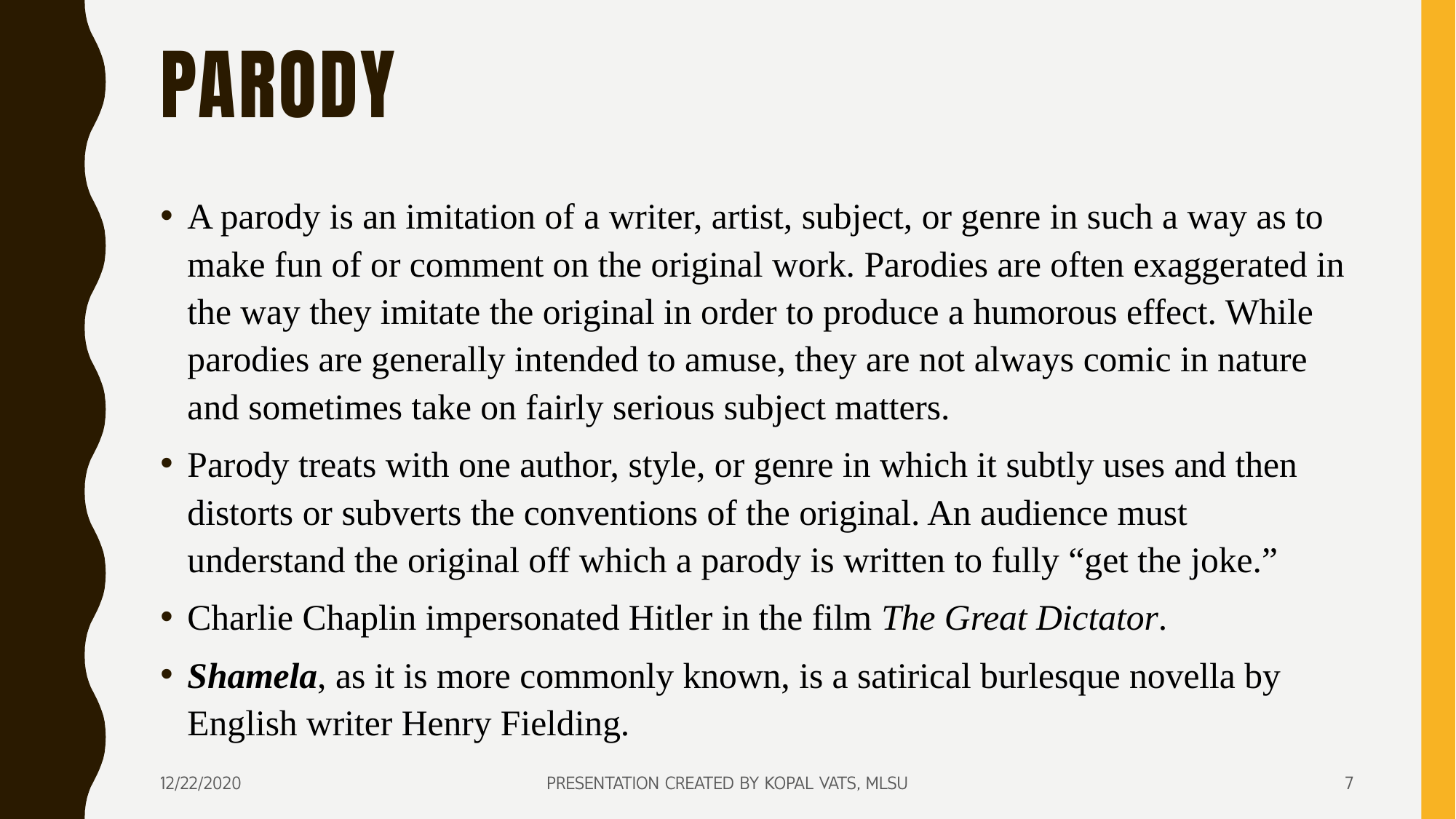

# parody
A parody is an imitation of a writer, artist, subject, or genre in such a way as to make fun of or comment on the original work. Parodies are often exaggerated in the way they imitate the original in order to produce a humorous effect. While parodies are generally intended to amuse, they are not always comic in nature and sometimes take on fairly serious subject matters.
Parody treats with one author, style, or genre in which it subtly uses and then distorts or subverts the conventions of the original. An audience must understand the original off which a parody is written to fully “get the joke.”
Charlie Chaplin impersonated Hitler in the film The Great Dictator.
Shamela, as it is more commonly known, is a satirical burlesque novella by English writer Henry Fielding.

12/22/2020
PRESENTATION CREATED BY KOPAL VATS, MLSU
7